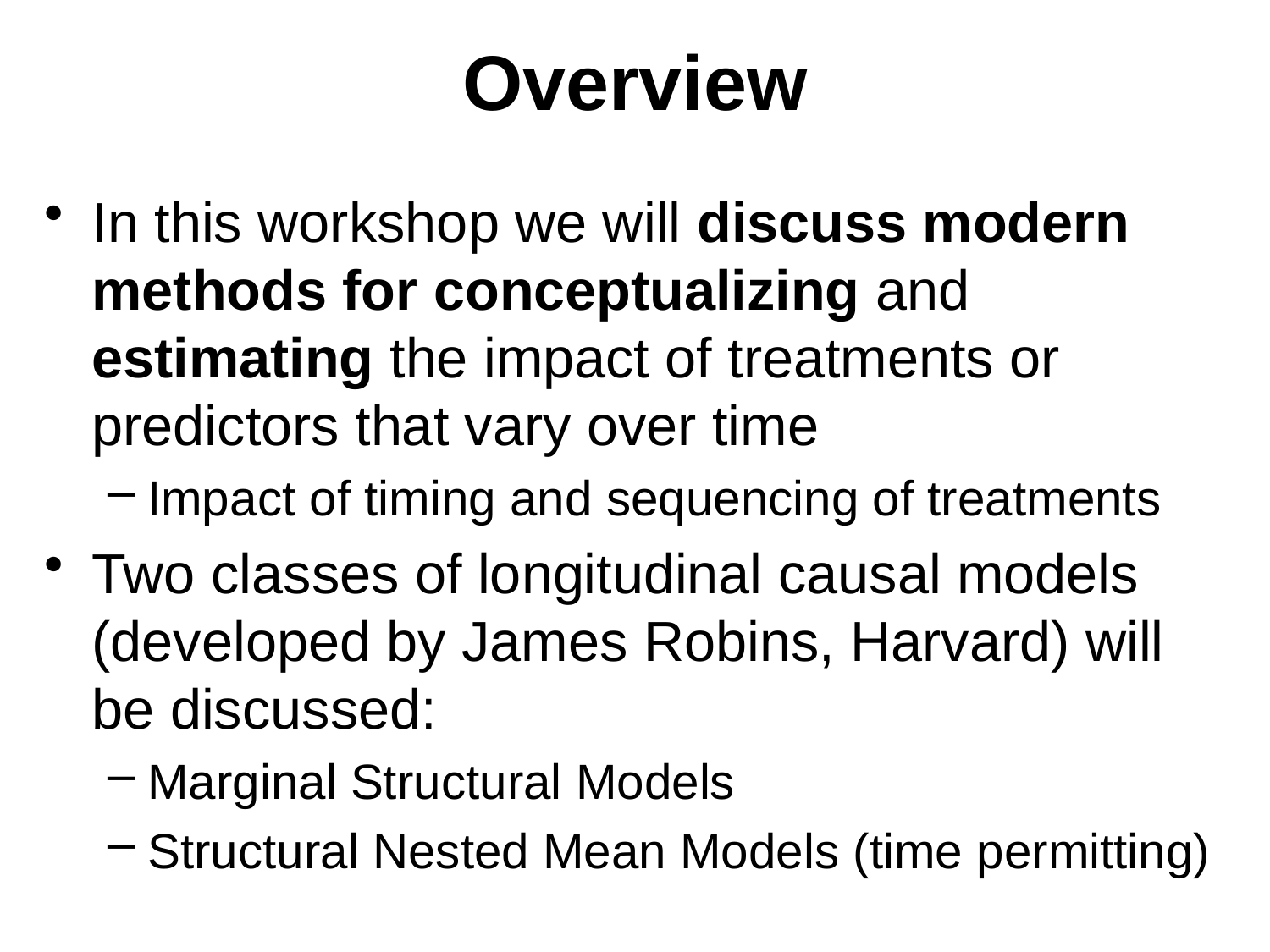

# Overview
In this workshop we will discuss modern methods for conceptualizing and estimating the impact of treatments or predictors that vary over time
Impact of timing and sequencing of treatments
Two classes of longitudinal causal models (developed by James Robins, Harvard) will be discussed:
Marginal Structural Models
Structural Nested Mean Models (time permitting)